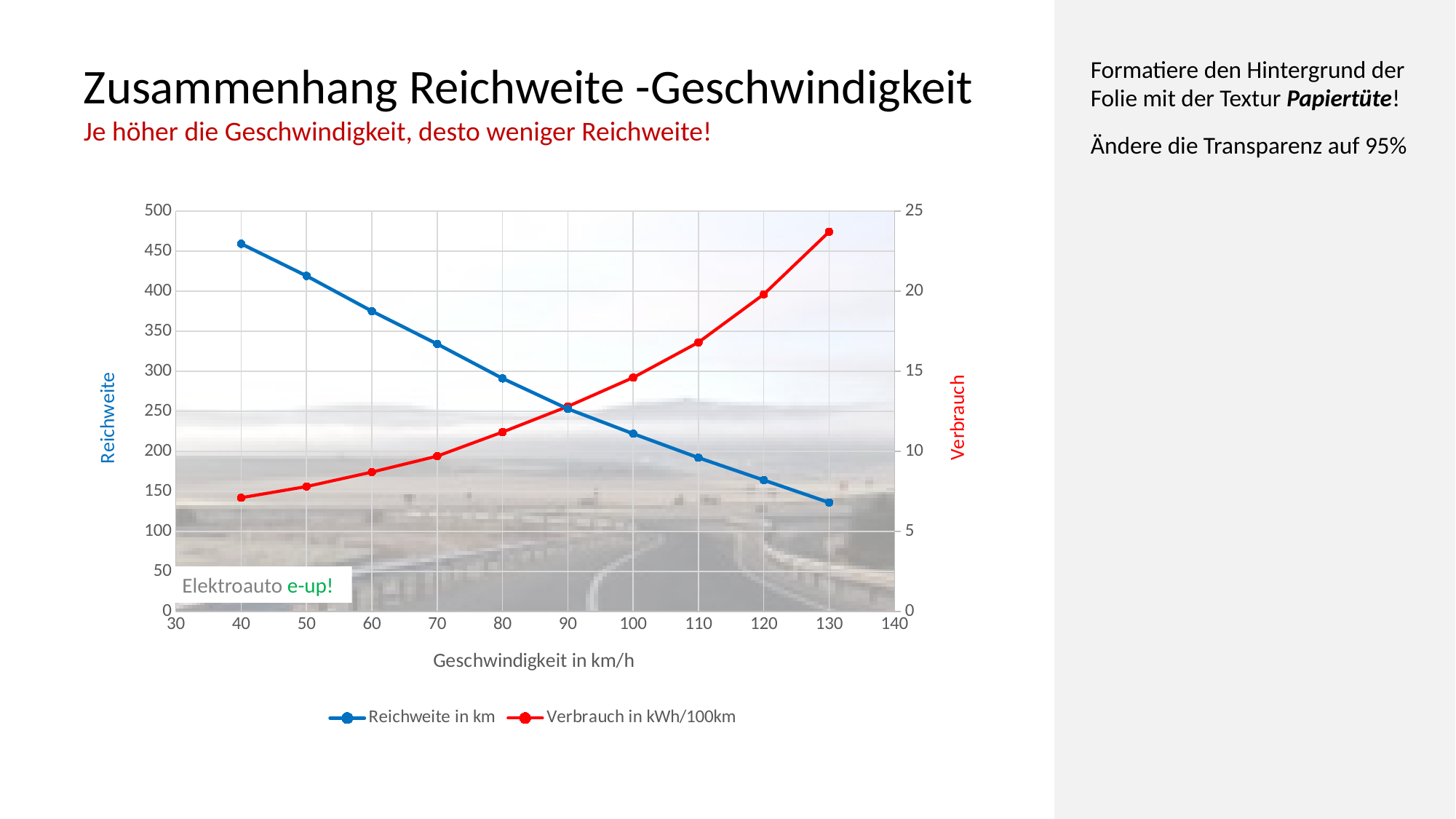

# Zusammenhang Reichweite -Geschwindigkeit Je höher die Geschwindigkeit, desto weniger Reichweite!
Formatiere den Hintergrund der Folie mit der Textur Papiertüte!
Ändere die Transparenz auf 95%

### Chart

| Category | Reichweite in km | Verbrauch in kWh/100km |
|---|---|---|
Elektroauto e-up!